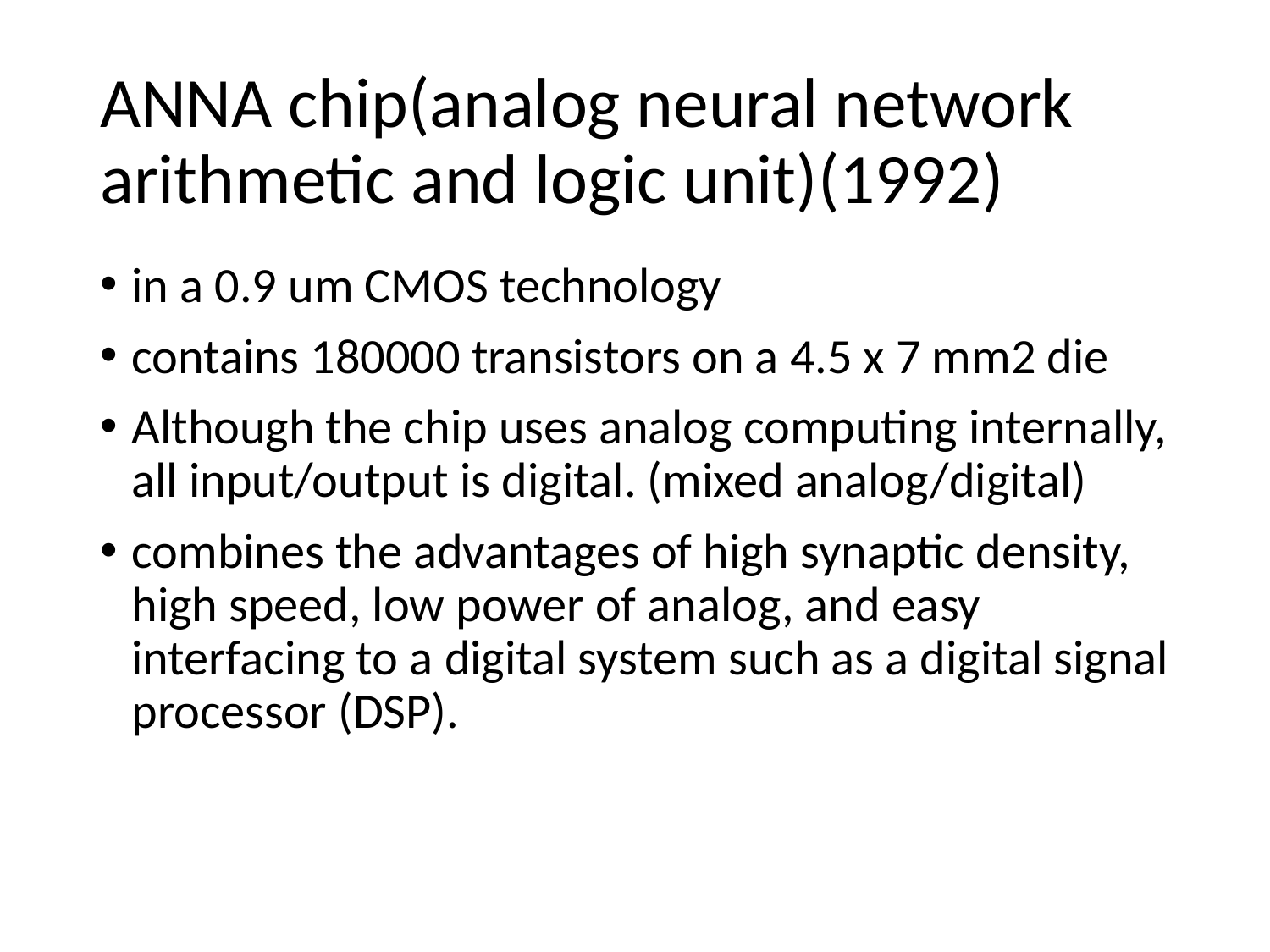

# ANNA chip(analog neural network arithmetic and logic unit)(1992)
in a 0.9 um CMOS technology
contains 180000 transistors on a 4.5 x 7 mm2 die
Although the chip uses analog computing internally, all input/output is digital. (mixed analog/digital)
combines the advantages of high synaptic density, high speed, low power of analog, and easy interfacing to a digital system such as a digital signal processor (DSP).